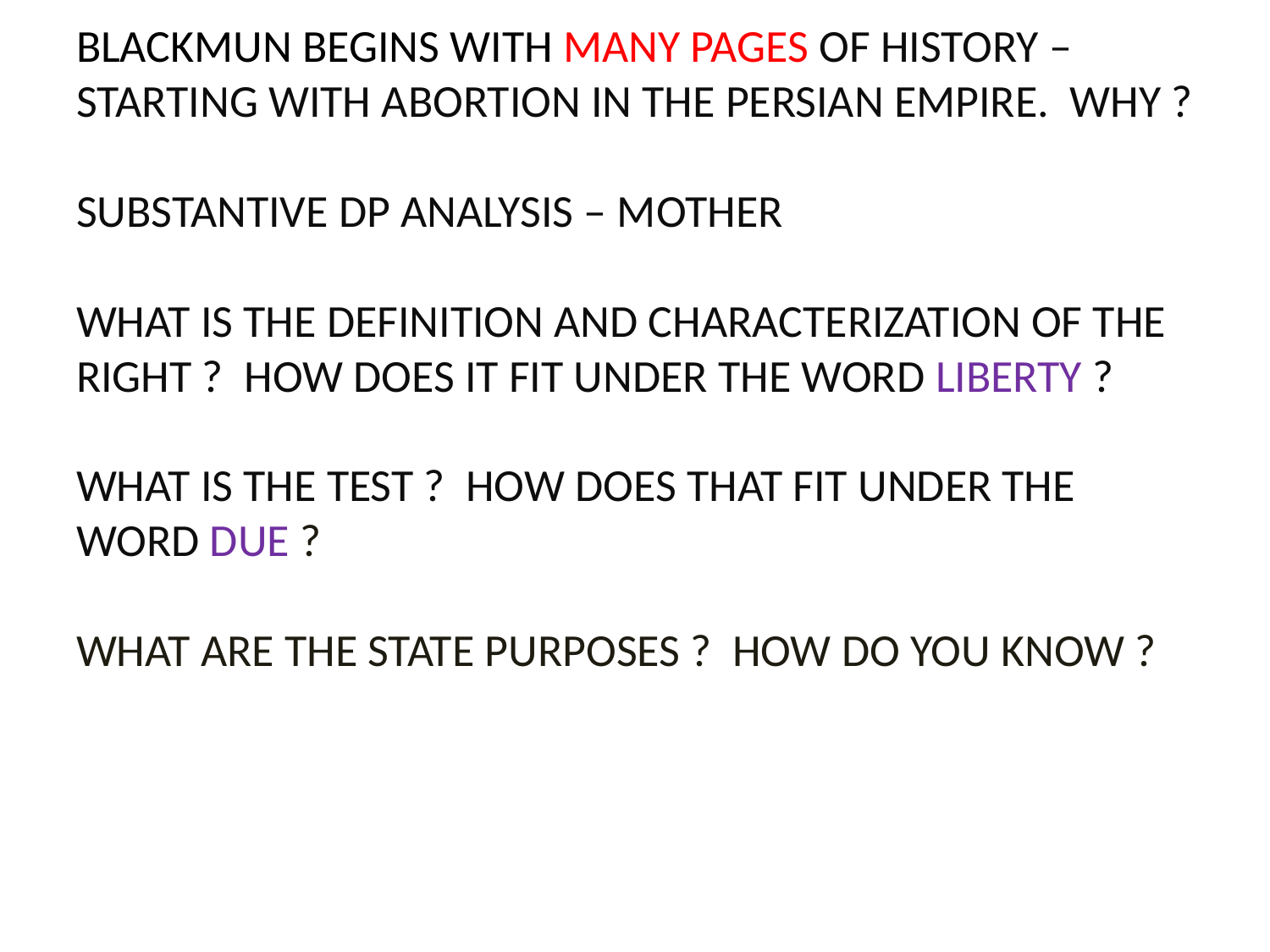

# BLACKMUN BEGINS WITH MANY PAGES OF HISTORY – STARTING WITH ABORTION IN THE PERSIAN EMPIRE.  WHY ? SUBSTANTIVE DP ANALYSIS – MOTHER WHAT IS THE DEFINITION AND CHARACTERIZATION OF THE RIGHT ?  HOW DOES IT FIT UNDER THE WORD LIBERTY ? WHAT IS THE TEST ?  HOW DOES THAT FIT UNDER THE WORD DUE ? WHAT ARE THE STATE PURPOSES ?  HOW DO YOU KNOW ?